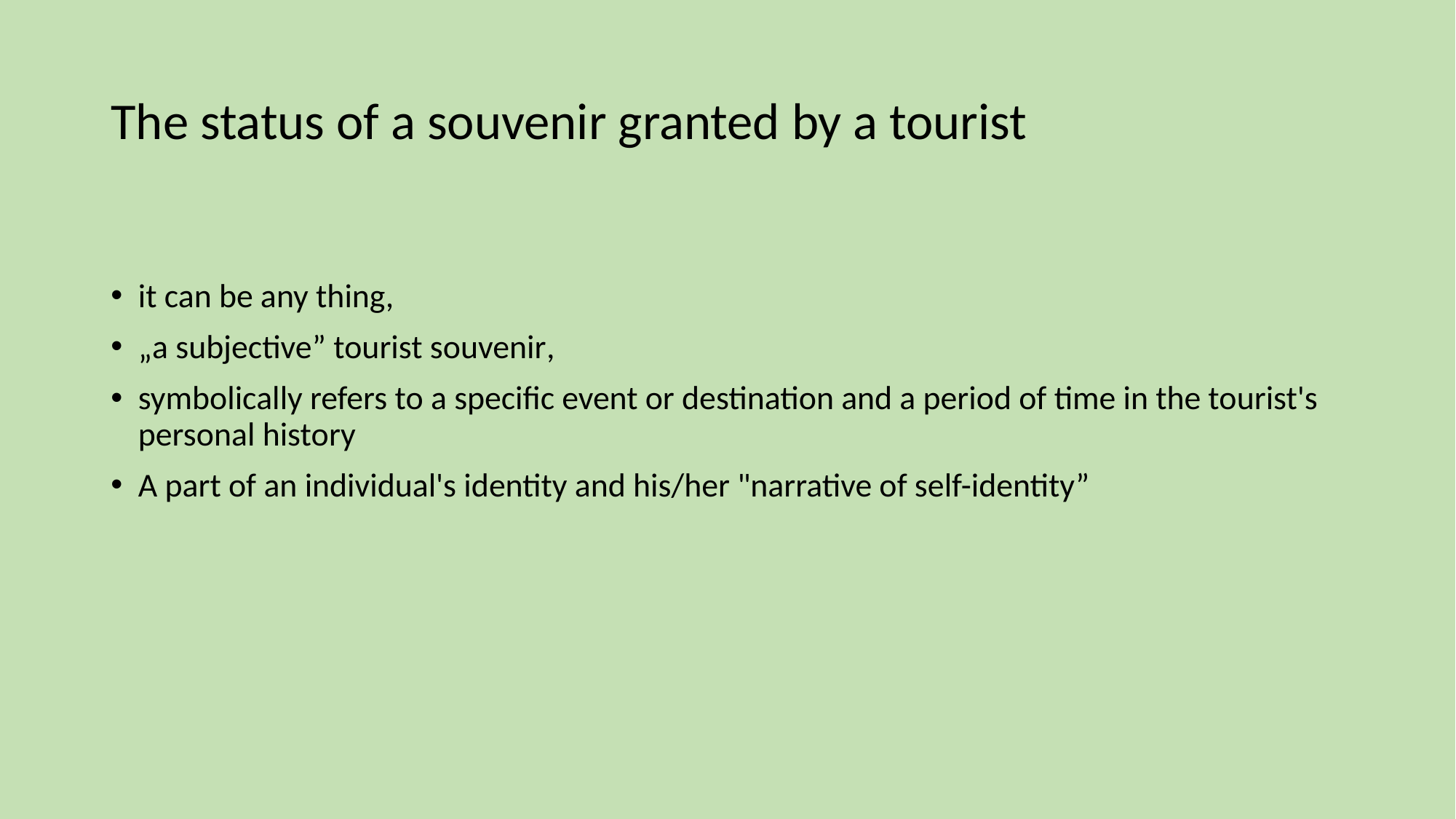

# The status of a souvenir granted by a tourist

it can be any thing,
„a subjective” tourist souvenir,
symbolically refers to a specific event or destination and a period of time in the tourist's personal history
A part of an individual's identity and his/her "narrative of self-identity”